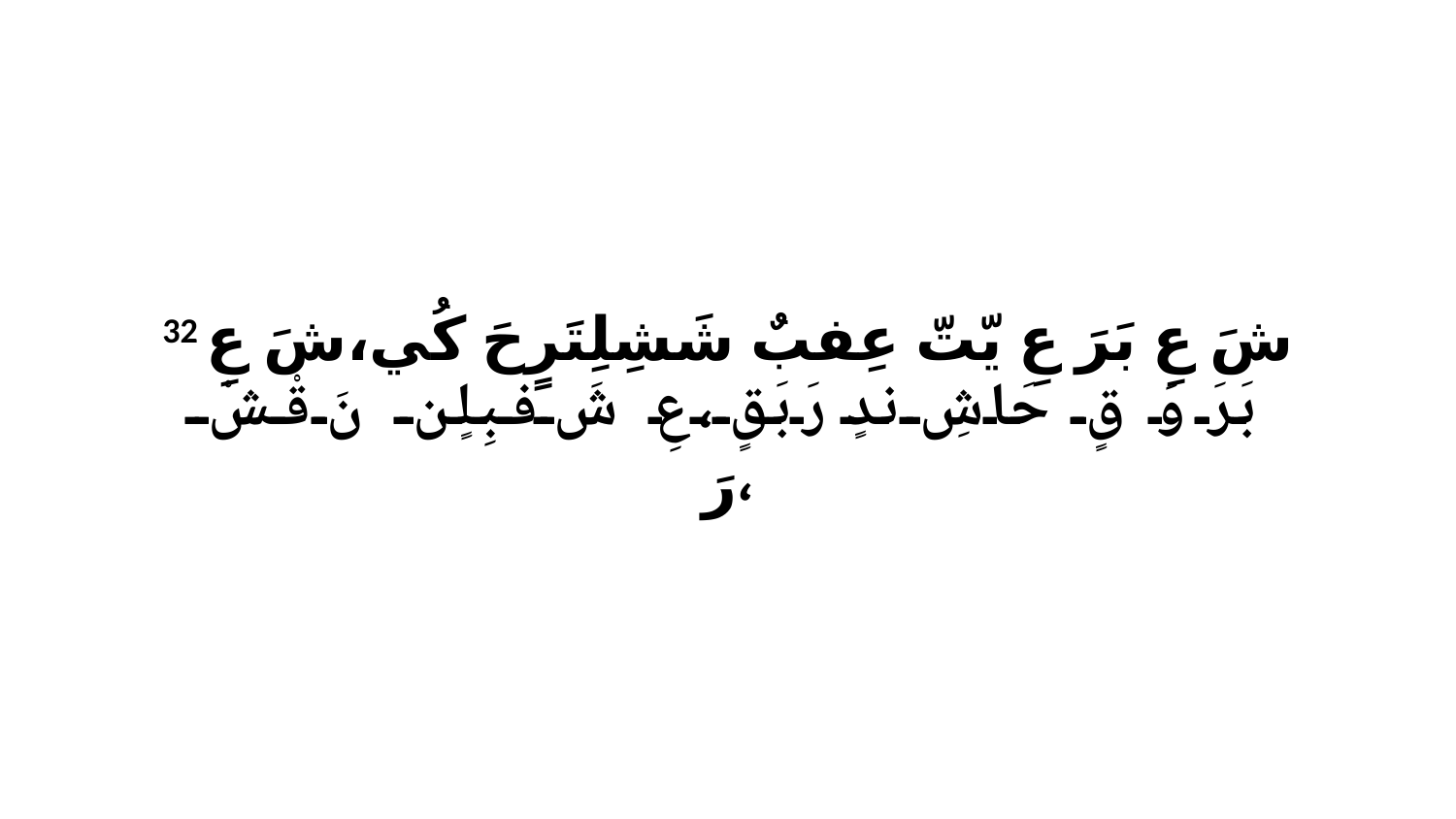

32 شَ عِ بَرَ عِ يّتّ عِفبٌ شَشِلِتَرٍحَ كُي،شَ عِ بَرَ وَ قٍ حَاشِ ندٍ رَبَقٍ،عِ شَ فبِلٍن نَ قْشْ رَ،